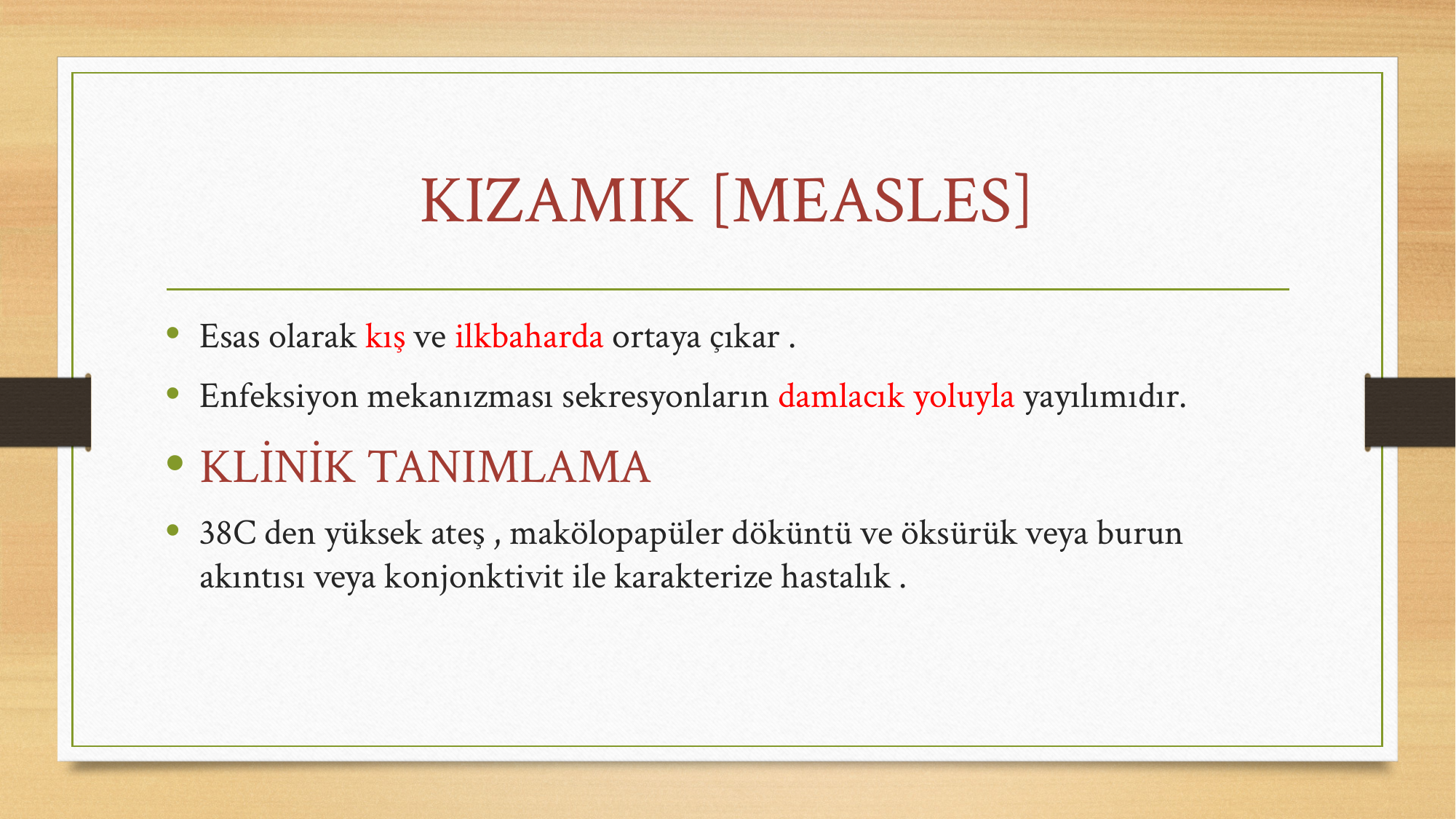

# KIZAMIK [MEASLES]
Esas olarak kış ve ilkbaharda ortaya çıkar .
Enfeksiyon mekanızması sekresyonların damlacık yoluyla yayılımıdır.
KLİNİK TANIMLAMA
38C den yüksek ateş , makölopapüler döküntü ve öksürük veya burun akıntısı veya konjonktivit ile karakterize hastalık .